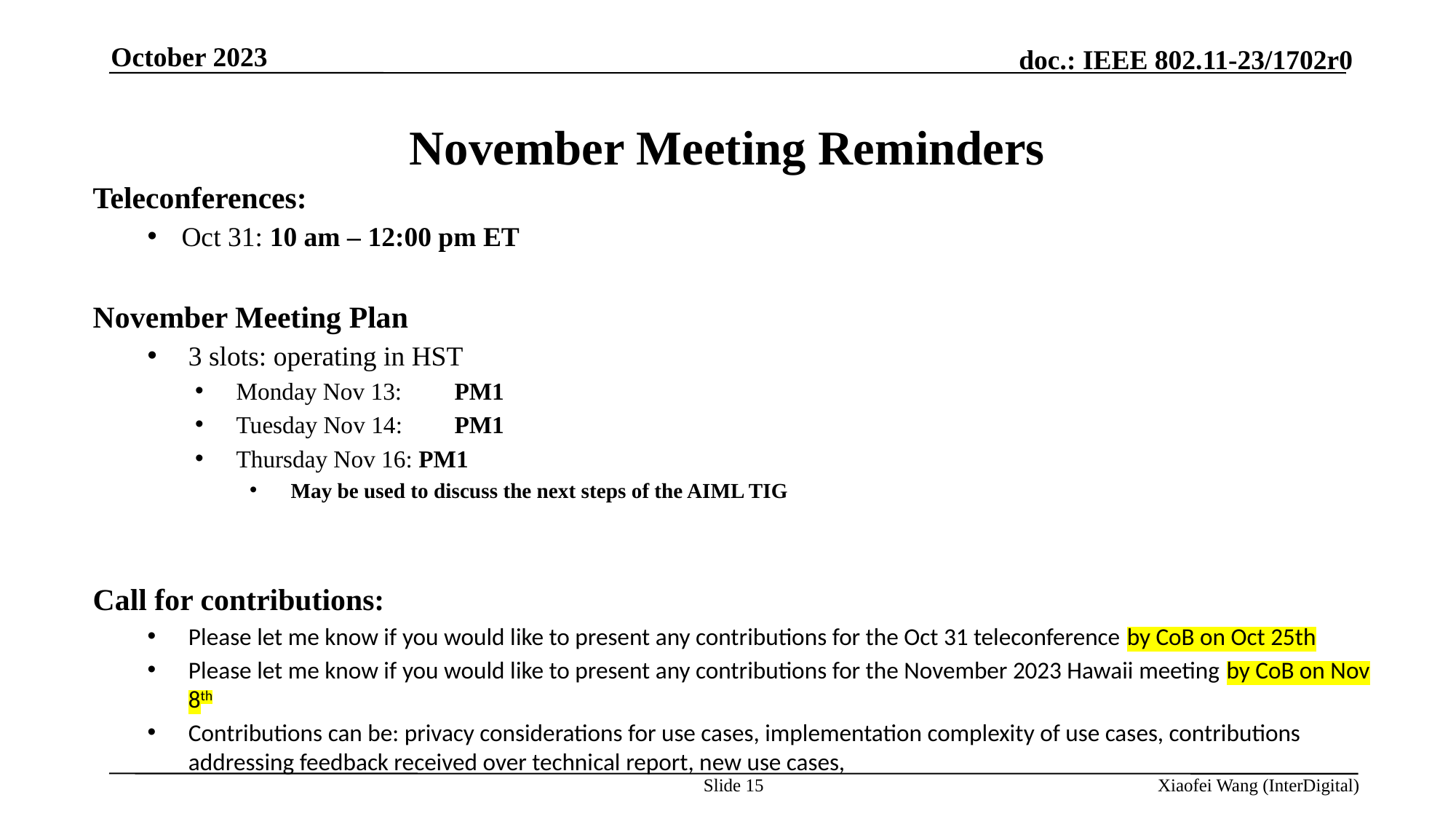

October 2023
# November Meeting Reminders
Teleconferences:
Oct 31: 10 am – 12:00 pm ET

November Meeting Plan
3 slots: operating in HST
Monday Nov 13: 	PM1
Tuesday Nov 14: 	PM1
Thursday Nov 16: PM1
May be used to discuss the next steps of the AIML TIG

Call for contributions:
Please let me know if you would like to present any contributions for the Oct 31 teleconference by CoB on Oct 25th
Please let me know if you would like to present any contributions for the November 2023 Hawaii meeting by CoB on Nov 8th
Contributions can be: privacy considerations for use cases, implementation complexity of use cases, contributions addressing feedback received over technical report, new use cases,

Slide 15
Xiaofei Wang (InterDigital)